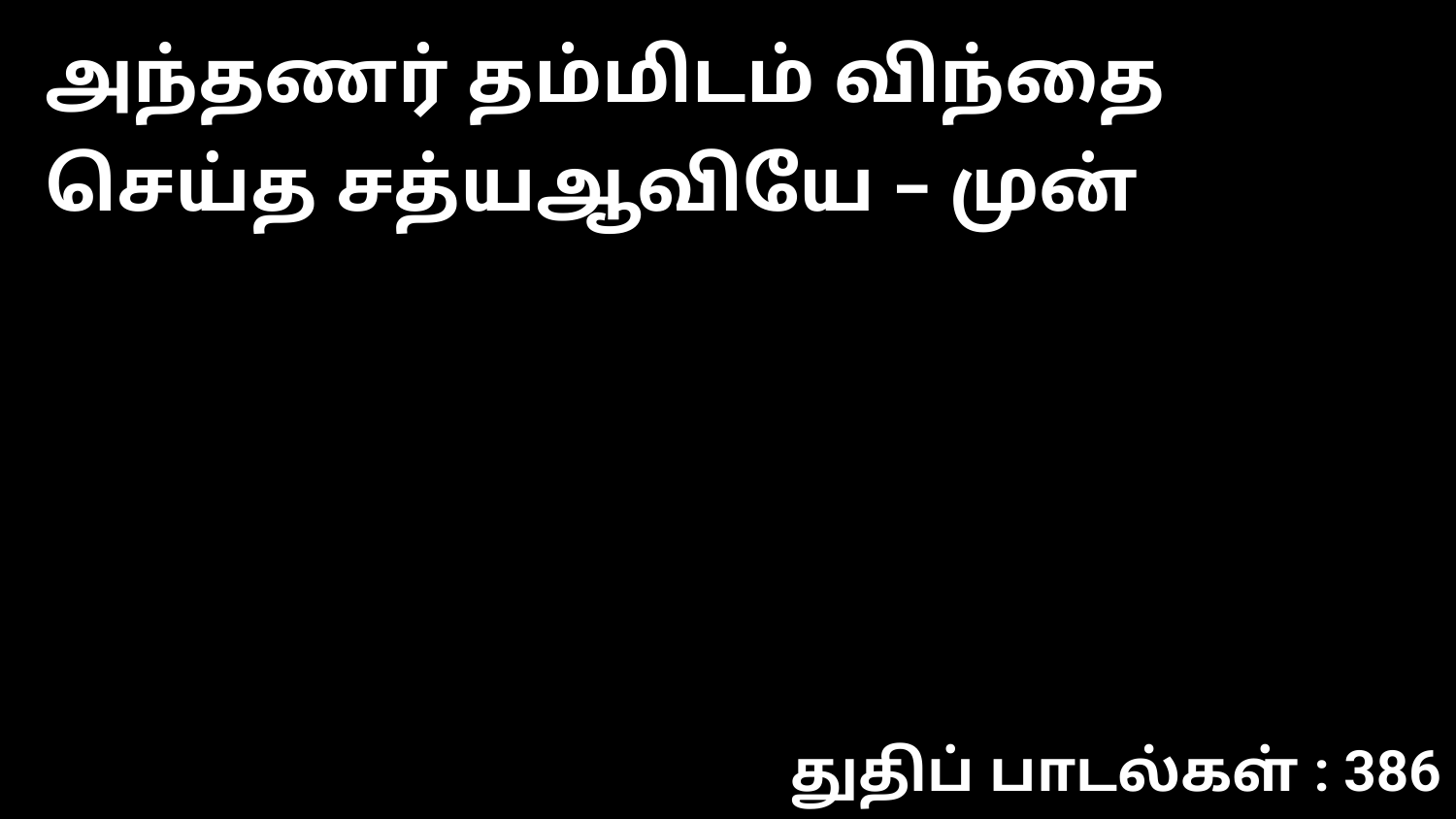

அந்தணர் தம்மிடம் விந்தை செய்த சத்யஆவியே – முன்
துதிப் பாடல்கள் : 386